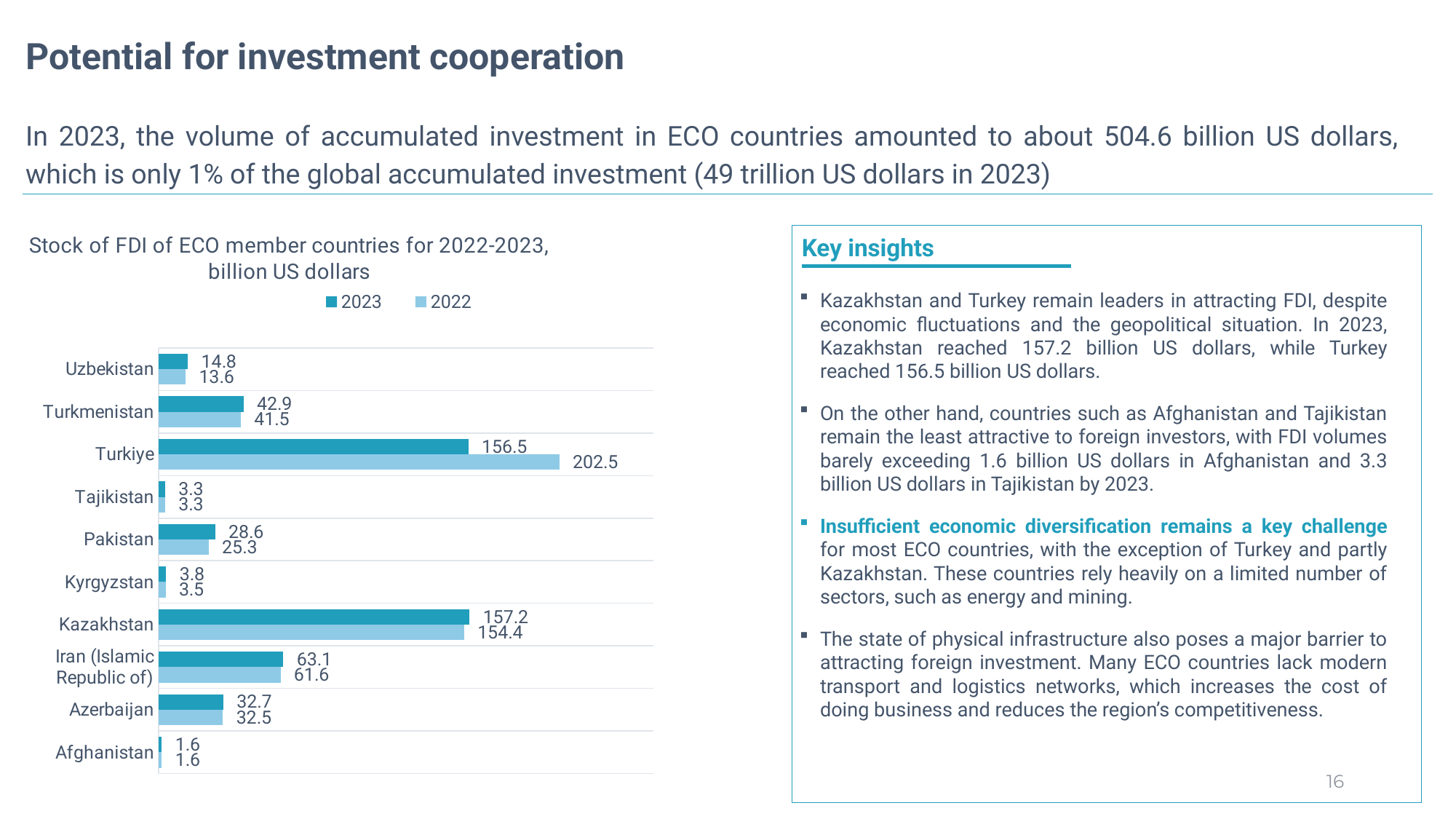

# Potential for investment cooperation
In 2023, the volume of accumulated investment in ECO countries amounted to about 504.6 billion US dollars, which is only 1% of the global accumulated investment (49 trillion US dollars in 2023)

Key insights

### Chart: Stock of FDI of ECO member countries for 2022-2023, billion US dollars

| Category | 2022 | 2023 |
|---|---|---|
| Afghanistan | 1.613 | 1.613 |
| Azerbaijan | 32.503 | 32.745 |
| Iran (Islamic Republic of) | 61.636 | 63.058 |
| Kazakhstan | 154.419 | 157.198 |
| Kyrgyzstan | 3.506 | 3.81 |
| Pakistan | 25.292 | 28.61 |
| Tajikistan | 3.329 | 3.333 |
| Turkiye | 202.503 | 156.537 |
| Turkmenistan | 41.537 | 42.915 |
| Uzbekistan | 13.649 | 14.804 |
Kazakhstan and Turkey remain leaders in attracting FDI, despite economic fluctuations and the geopolitical situation. In 2023, Kazakhstan reached 157.2 billion US dollars, while Turkey reached 156.5 billion US dollars.
On the other hand, countries such as Afghanistan and Tajikistan remain the least attractive to foreign investors, with FDI volumes barely exceeding 1.6 billion US dollars in Afghanistan and 3.3 billion US dollars in Tajikistan by 2023.
Insufficient economic diversification remains a key challenge for most ECO countries, with the exception of Turkey and partly Kazakhstan. These countries rely heavily on a limited number of sectors, such as energy and mining.
The state of physical infrastructure also poses a major barrier to attracting foreign investment. Many ECO countries lack modern transport and logistics networks, which increases the cost of doing business and reduces the region’s competitiveness.
16